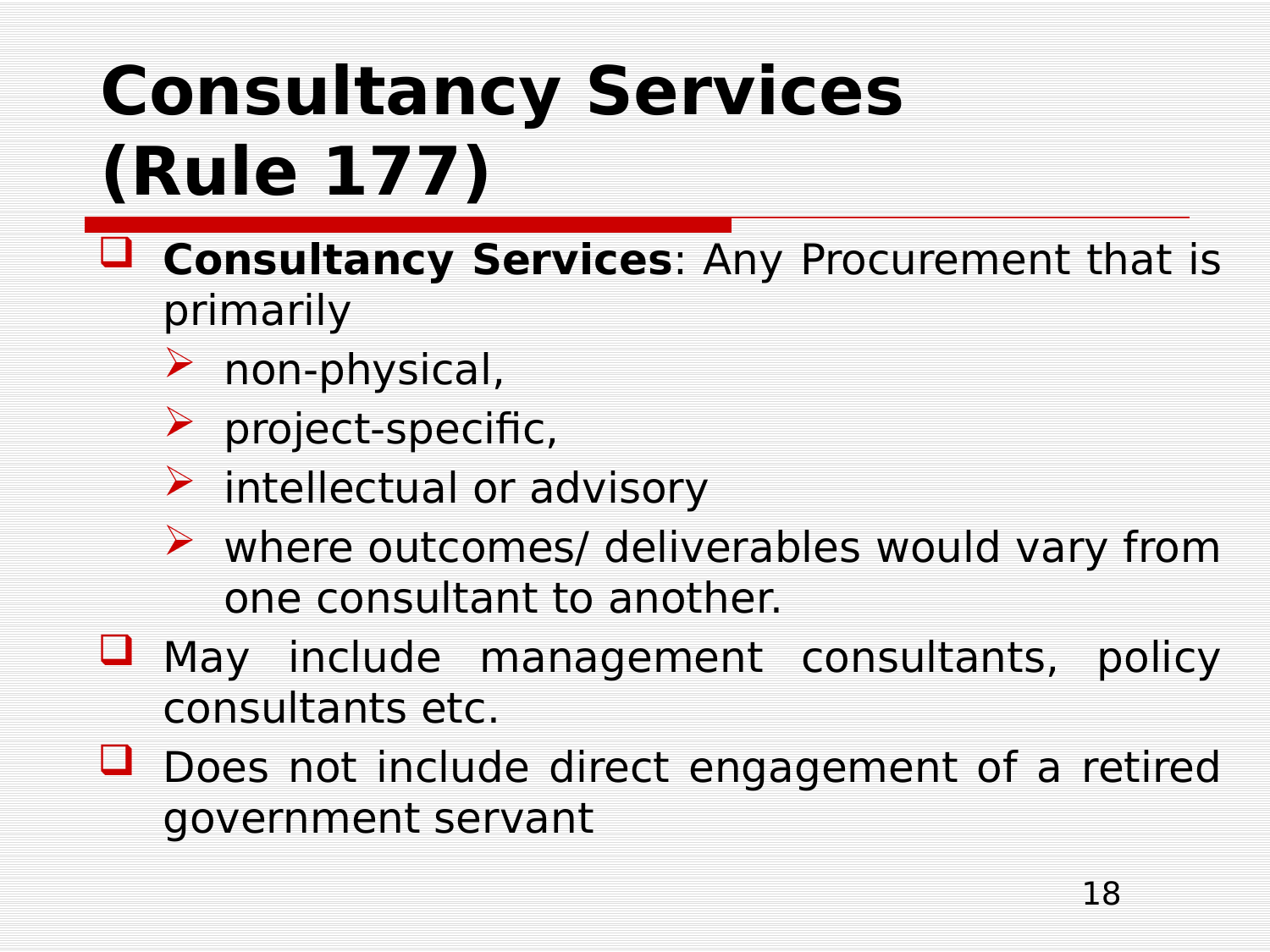

# Consultancy Services (Rule 177)
Consultancy Services: Any Procurement that is primarily
non-physical,
project-specific,
intellectual or advisory
where outcomes/ deliverables would vary from one consultant to another.
May include management consultants, policy consultants etc.
Does not include direct engagement of a retired government servant